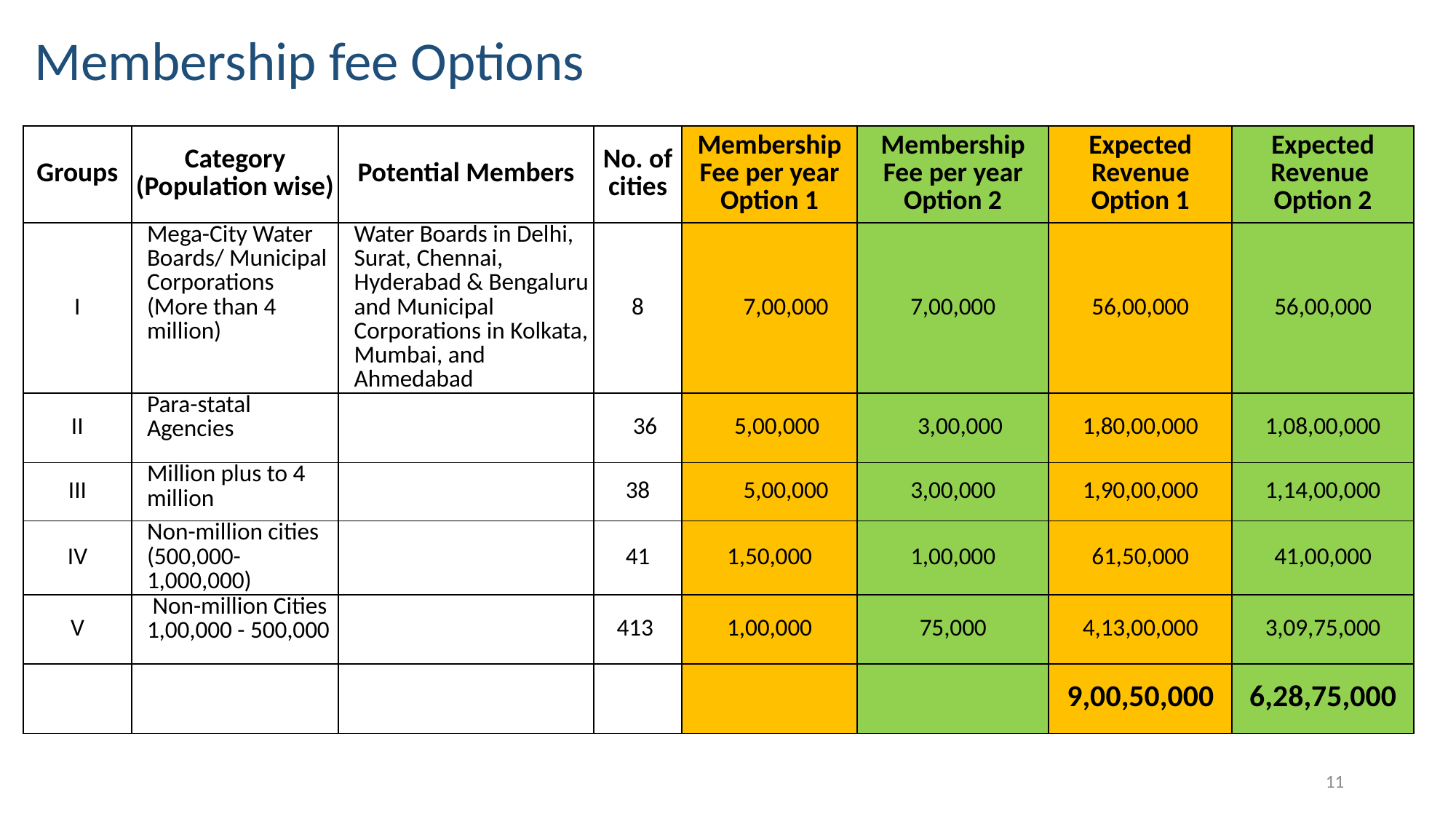

# Membership fee Options
| Groups | Category (Population wise) | Potential Members | No. of cities | Membership Fee per year Option 1 | Membership Fee per year Option 2 | Expected Revenue Option 1 | Expected Revenue Option 2 |
| --- | --- | --- | --- | --- | --- | --- | --- |
| I | Mega-City Water Boards/ Municipal Corporations (More than 4 million) | Water Boards in Delhi, Surat, Chennai, Hyderabad & Bengaluru and Municipal Corporations in Kolkata, Mumbai, and Ahmedabad | 8 | 7,00,000 | 7,00,000 | 56,00,000 | 56,00,000 |
| II | Para-statal Agencies |  | 36 | 5,00,000 | 3,00,000 | 1,80,00,000 | 1,08,00,000 |
| III | Million plus to 4 million |  | 38 | 5,00,000 | 3,00,000 | 1,90,00,000 | 1,14,00,000 |
| IV | Non-million cities (500,000-1,000,000) |  | 41 | 1,50,000 | 1,00,000 | 61,50,000 | 41,00,000 |
| V | Non-million Cities 1,00,000 - 500,000 |  | 413 | 1,00,000 | 75,000 | 4,13,00,000 | 3,09,75,000 |
|  |  |  |  |  |  | 9,00,50,000 | 6,28,75,000 |
11